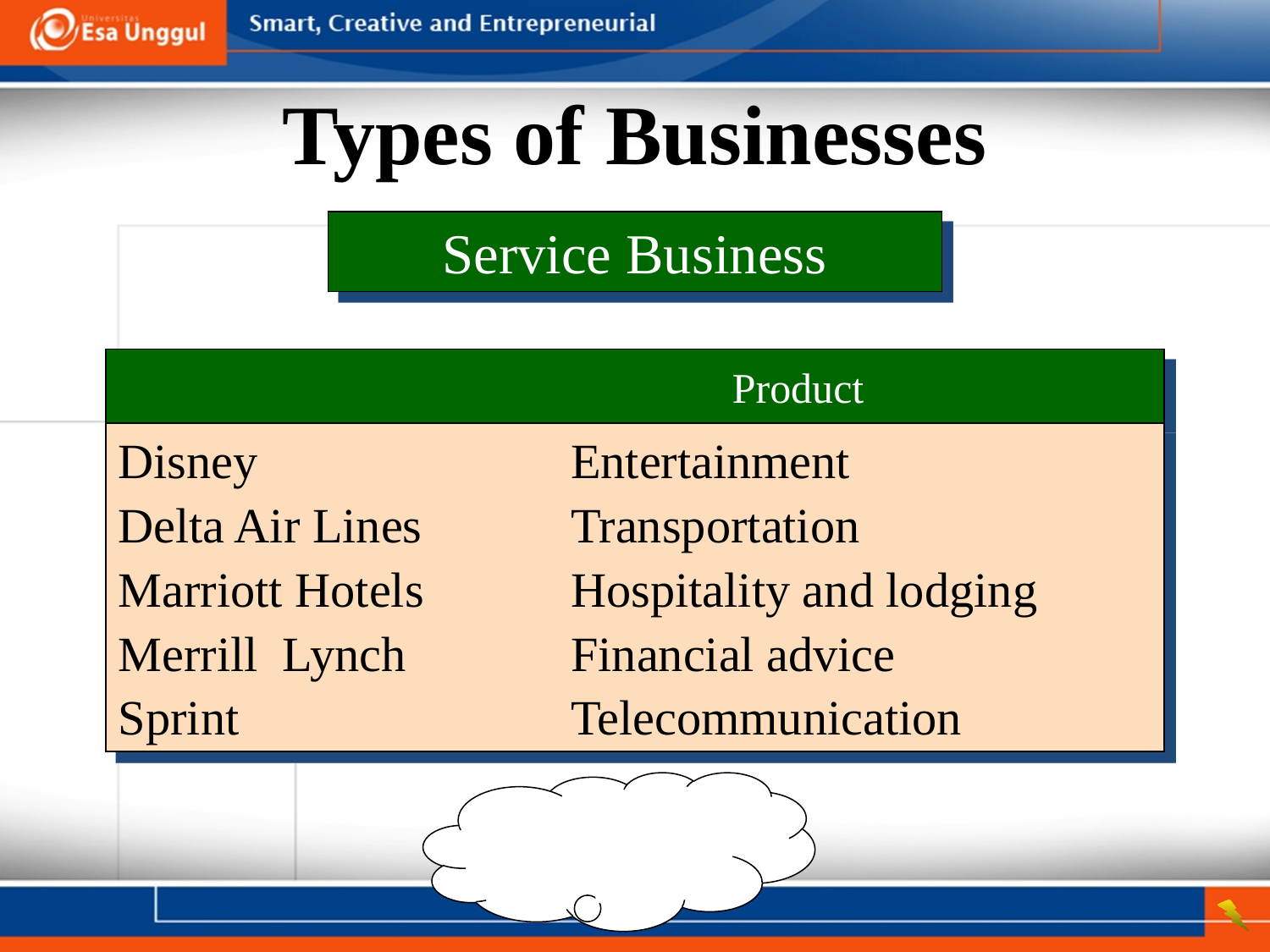

Types of Businesses
Service Business
                                                          Product
Disney	Entertainment
Delta Air Lines	Transportation
Marriott Hotels	Hospitality and lodging
Merrill  Lynch	Financial advice
Sprint	Telecommunication